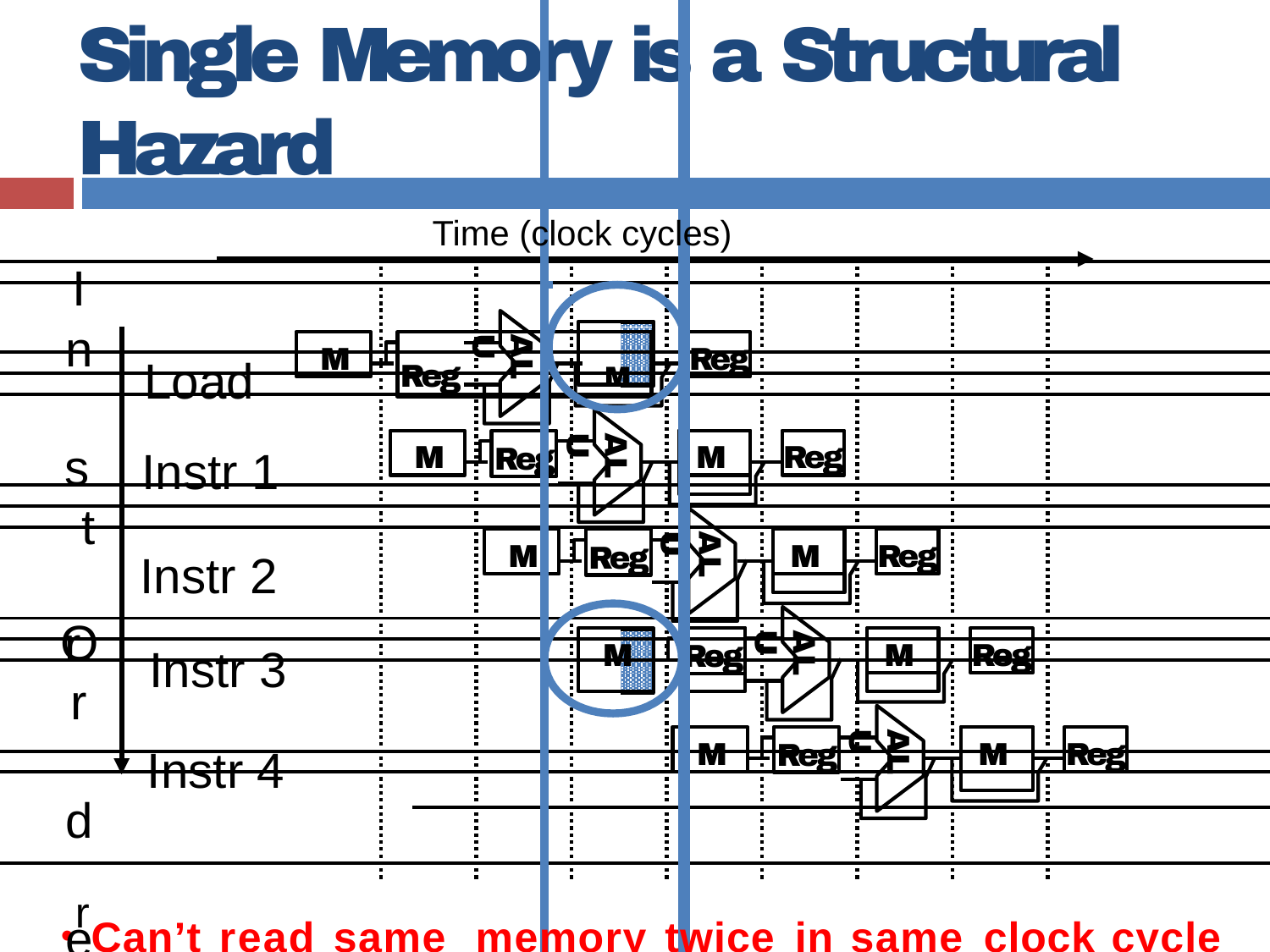

# Single Memory is a Structural  Hazard

Time (clock cycles)

I
n  s  t  r.

Load  Instr 1

ALU

M
Reg	M
Reg

ALU

M

Reg
M

Reg
ALU

M

Reg
M

Reg
Instr 2
Instr 3
Instr 4

O
r  d  e
ALU

Reg
M

Reg
M

ALU

M

Reg
M

Reg

•rCan’t read same	memory twice	in same	clock cycle